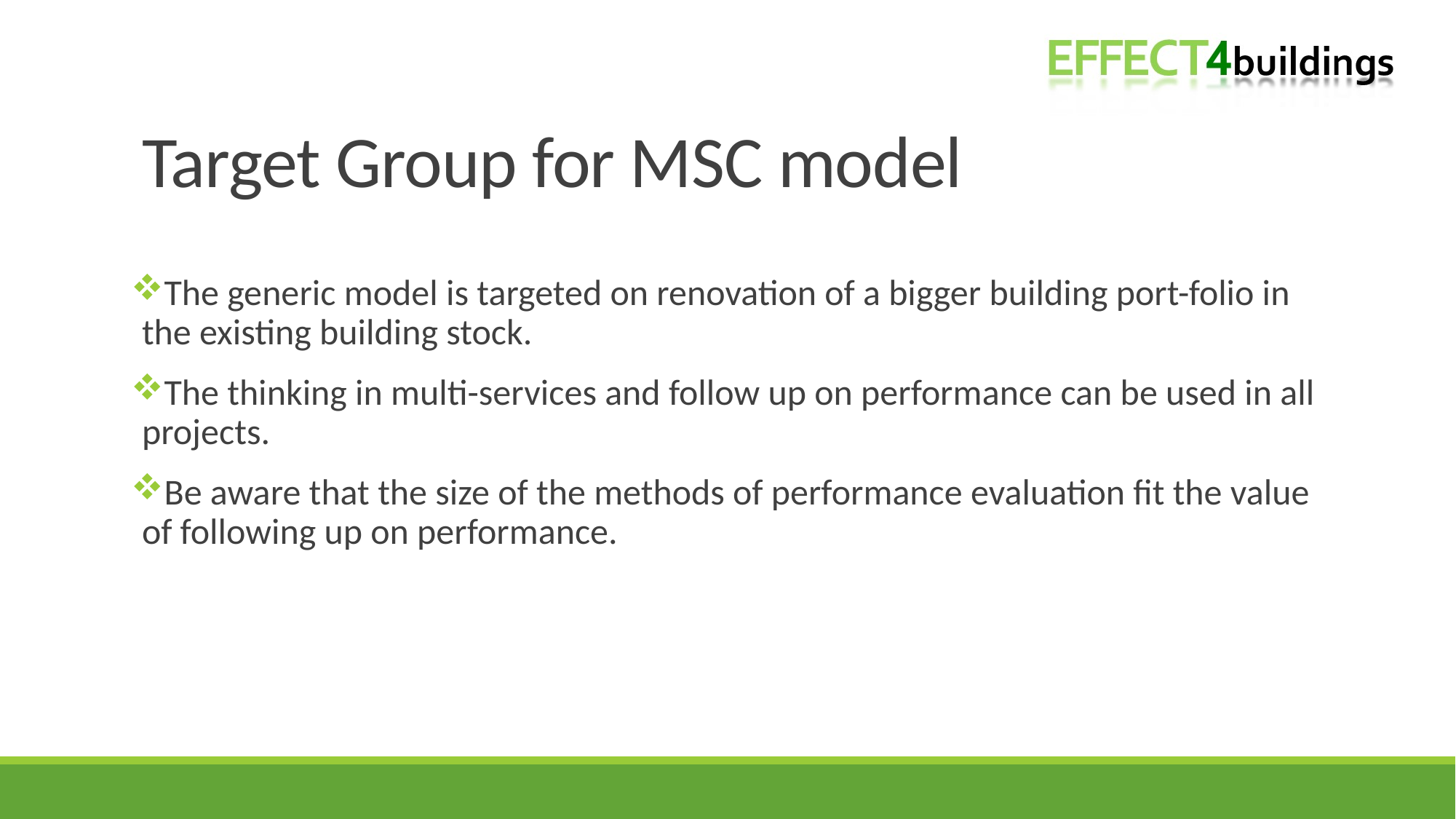

# Target Group for MSC model
The generic model is targeted on renovation of a bigger building port-folio in the existing building stock.
The thinking in multi-services and follow up on performance can be used in all projects.
Be aware that the size of the methods of performance evaluation fit the value of following up on performance.